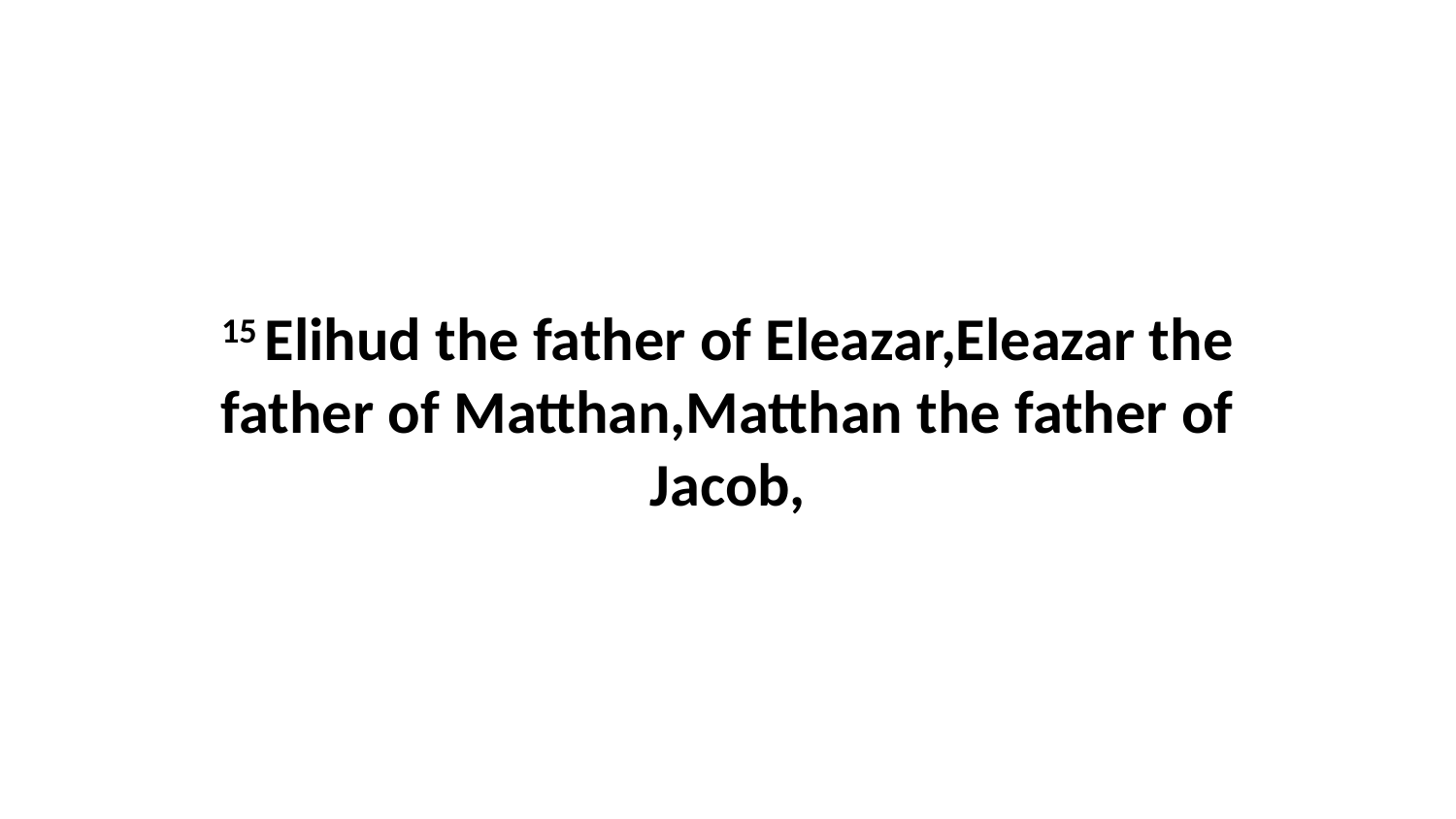

15 Elihud the father of Eleazar,Eleazar the father of Matthan,Matthan the father of Jacob,